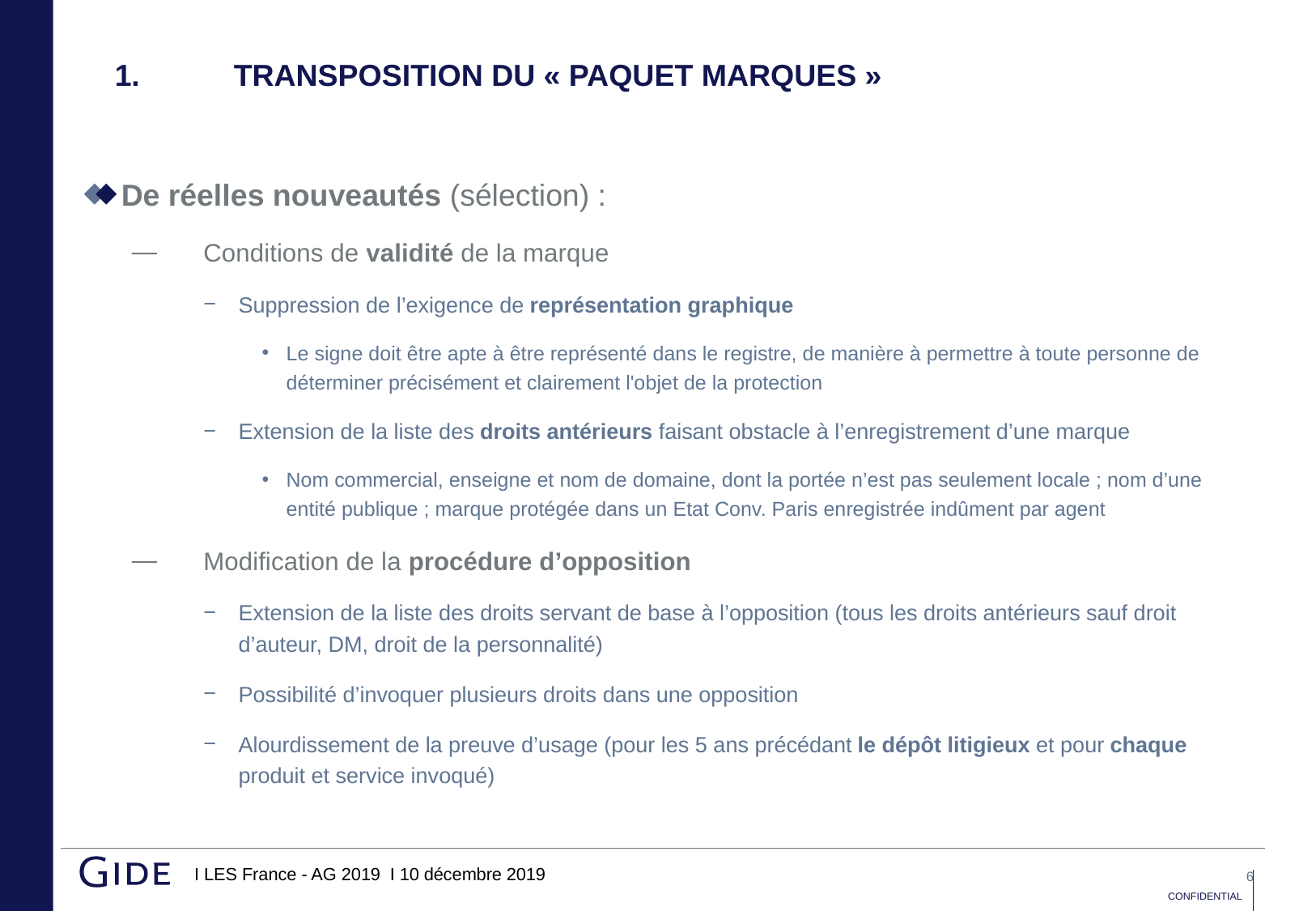

# 1. 	transposition du « paquet marques »
De réelles nouveautés (sélection) :
Conditions de validité de la marque
Suppression de l’exigence de représentation graphique
Le signe doit être apte à être représenté dans le registre, de manière à permettre à toute personne de déterminer précisément et clairement l'objet de la protection
Extension de la liste des droits antérieurs faisant obstacle à l’enregistrement d’une marque
Nom commercial, enseigne et nom de domaine, dont la portée n’est pas seulement locale ; nom d’une entité publique ; marque protégée dans un Etat Conv. Paris enregistrée indûment par agent
Modification de la procédure d’opposition
Extension de la liste des droits servant de base à l’opposition (tous les droits antérieurs sauf droit d’auteur, DM, droit de la personnalité)
Possibilité d’invoquer plusieurs droits dans une opposition
Alourdissement de la preuve d’usage (pour les 5 ans précédant le dépôt litigieux et pour chaque produit et service invoqué)